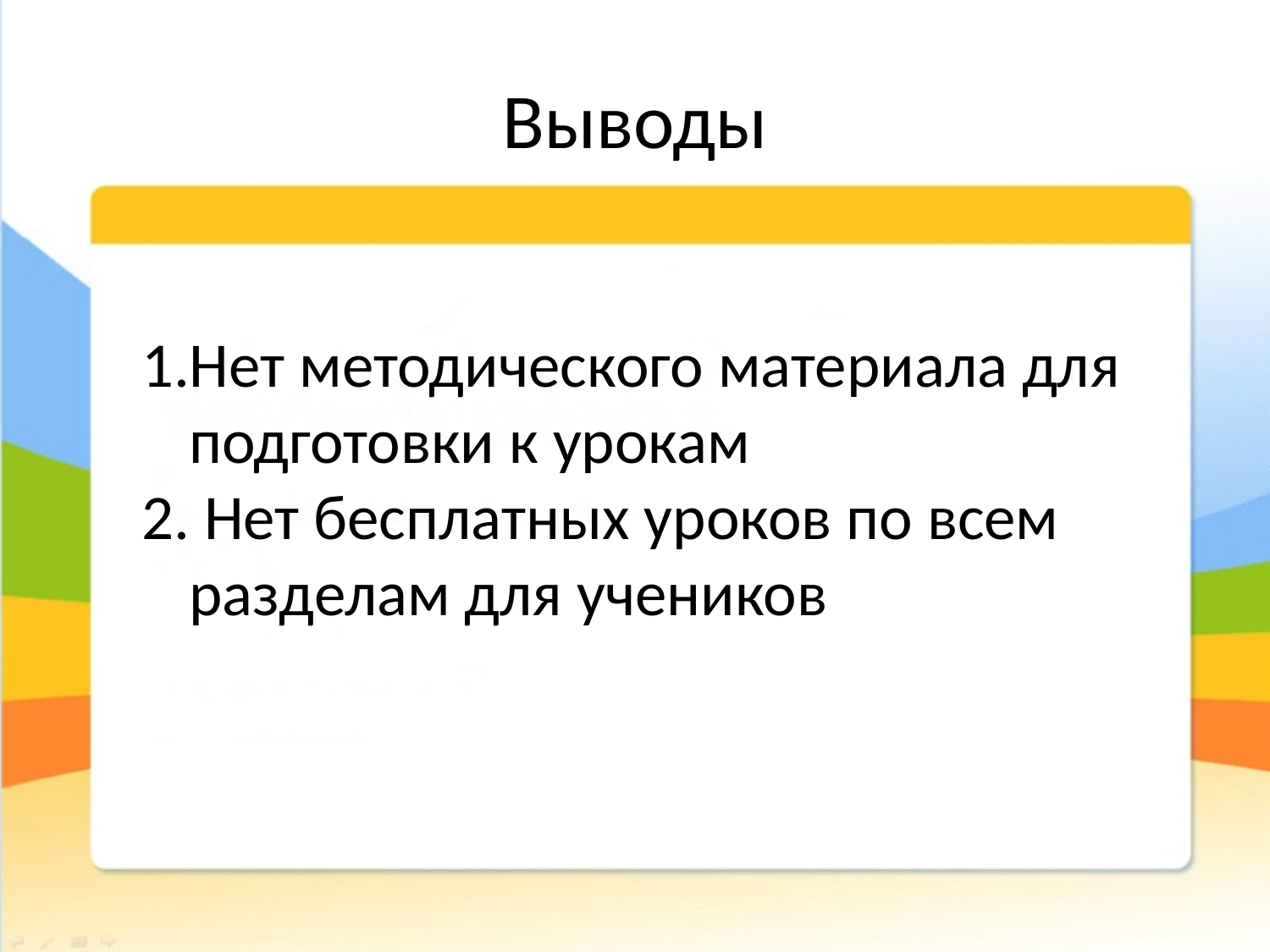

# Выводы
Нет методического материала для подготовки к урокам
 Нет бесплатных уроков по всем разделам для учеников